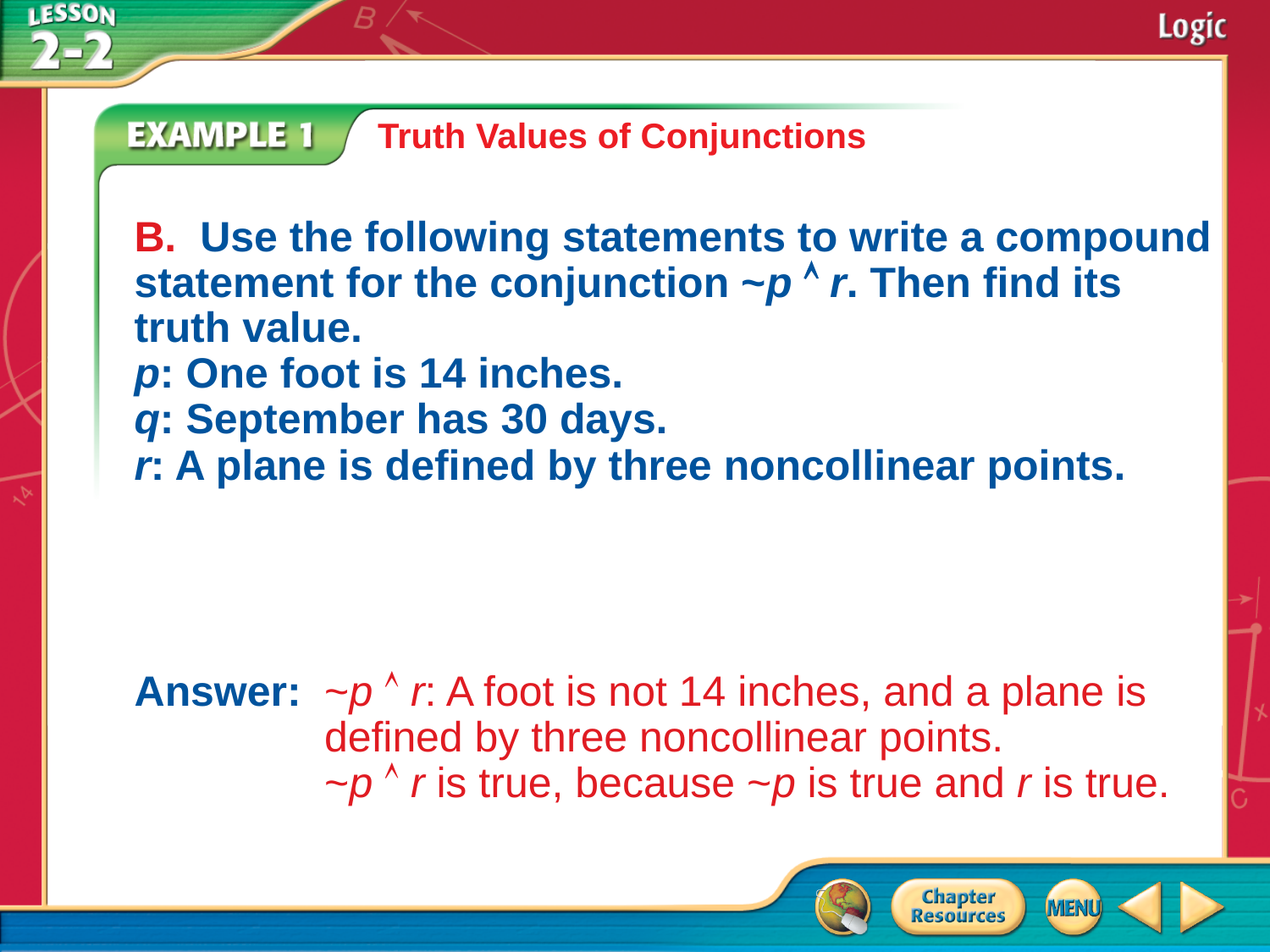

Truth Values of Conjunctions
B.  Use the following statements to write a compound statement for the conjunction ~p ∧ r. Then find its truth value.
p: One foot is 14 inches.
q: September has 30 days.
r: A plane is defined by three noncollinear points.
Answer:	~p ∧ r: A foot is not 14 inches, and a plane is defined by three noncollinear points.
~p ∧ r is true, because ~p is true and r is true.
# Example 1